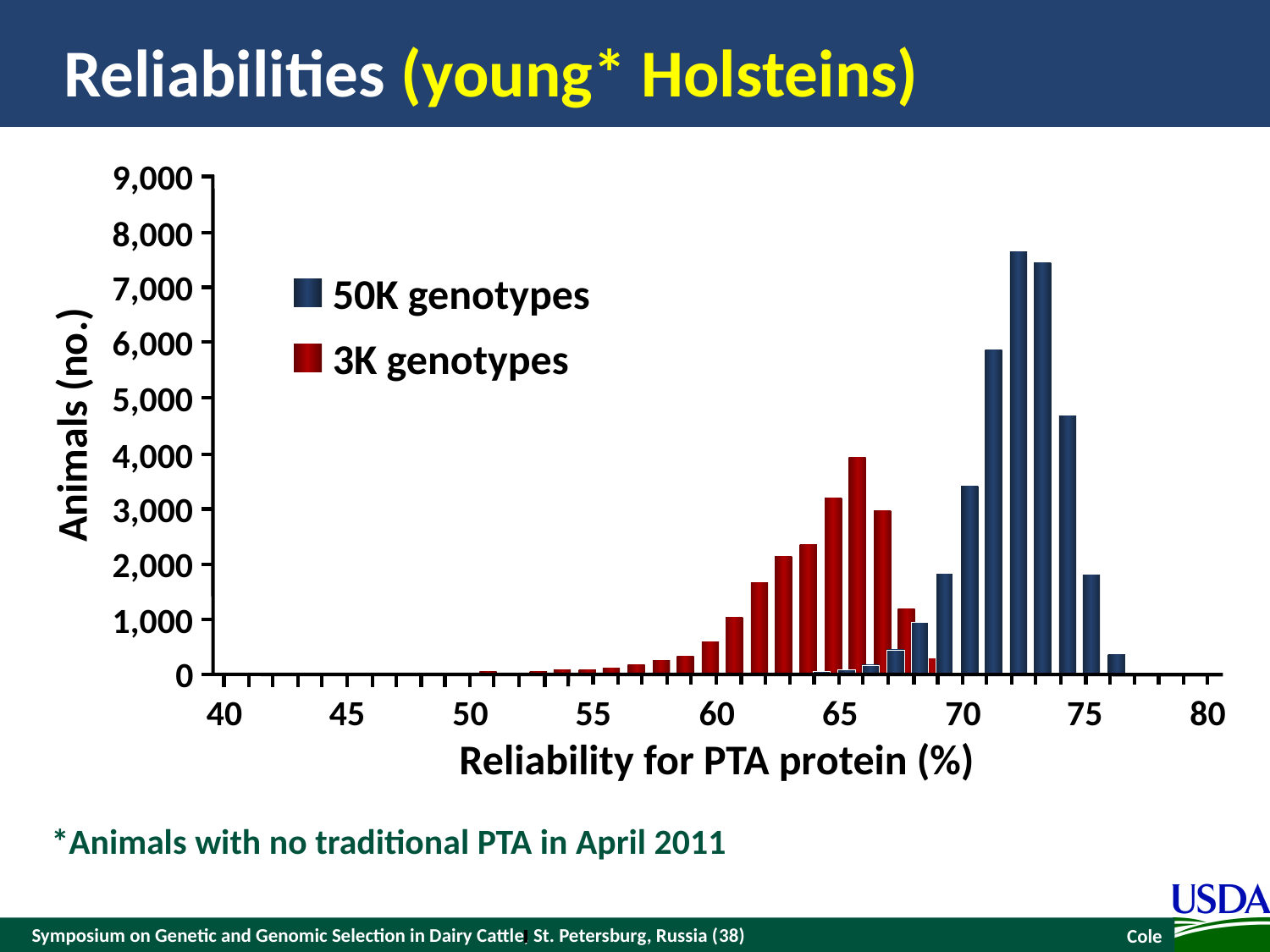

# Reliabilities (young* Holsteins)
9,000

8,000

50K genotypes

3K genotypes

7,000
6,000

5,000
Animals (no.)

4,000

3,000

2,000

1,000

0

40
45
50
55
60
65
70
75
80
Reliability for PTA protein (%)
*Animals with no traditional PTA in April 2011